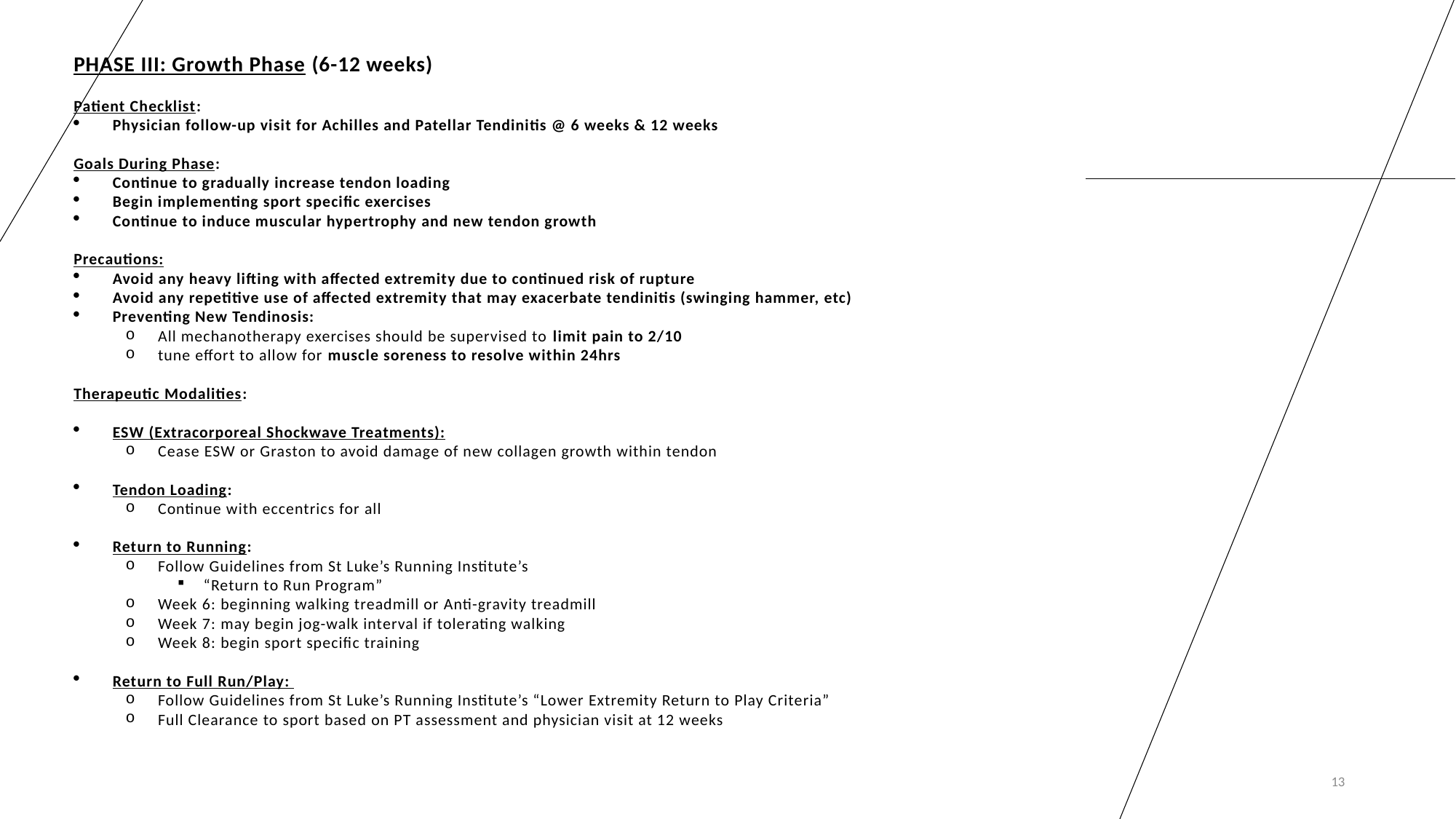

PHASE III: Growth Phase (6-12 weeks)

Patient Checklist:
Physician follow-up visit for Achilles and Patellar Tendinitis @ 6 weeks & 12 weeks

Goals During Phase:
Continue to gradually increase tendon loading
Begin implementing sport specific exercises
Continue to induce muscular hypertrophy and new tendon growth

Precautions:
Avoid any heavy lifting with affected extremity due to continued risk of rupture
Avoid any repetitive use of affected extremity that may exacerbate tendinitis (swinging hammer, etc)
Preventing New Tendinosis:
All mechanotherapy exercises should be supervised to limit pain to 2/10
tune effort to allow for muscle soreness to resolve within 24hrs

Therapeutic Modalities:

ESW (Extracorporeal Shockwave Treatments):
Cease ESW or Graston to avoid damage of new collagen growth within tendon

Tendon Loading:
Continue with eccentrics for all

Return to Running:
Follow Guidelines from St Luke’s Running Institute’s
“Return to Run Program”
Week 6: beginning walking treadmill or Anti-gravity treadmill
Week 7: may begin jog-walk interval if tolerating walking
Week 8: begin sport specific training

Return to Full Run/Play:
Follow Guidelines from St Luke’s Running Institute’s “Lower Extremity Return to Play Criteria”
Full Clearance to sport based on PT assessment and physician visit at 12 weeks

13